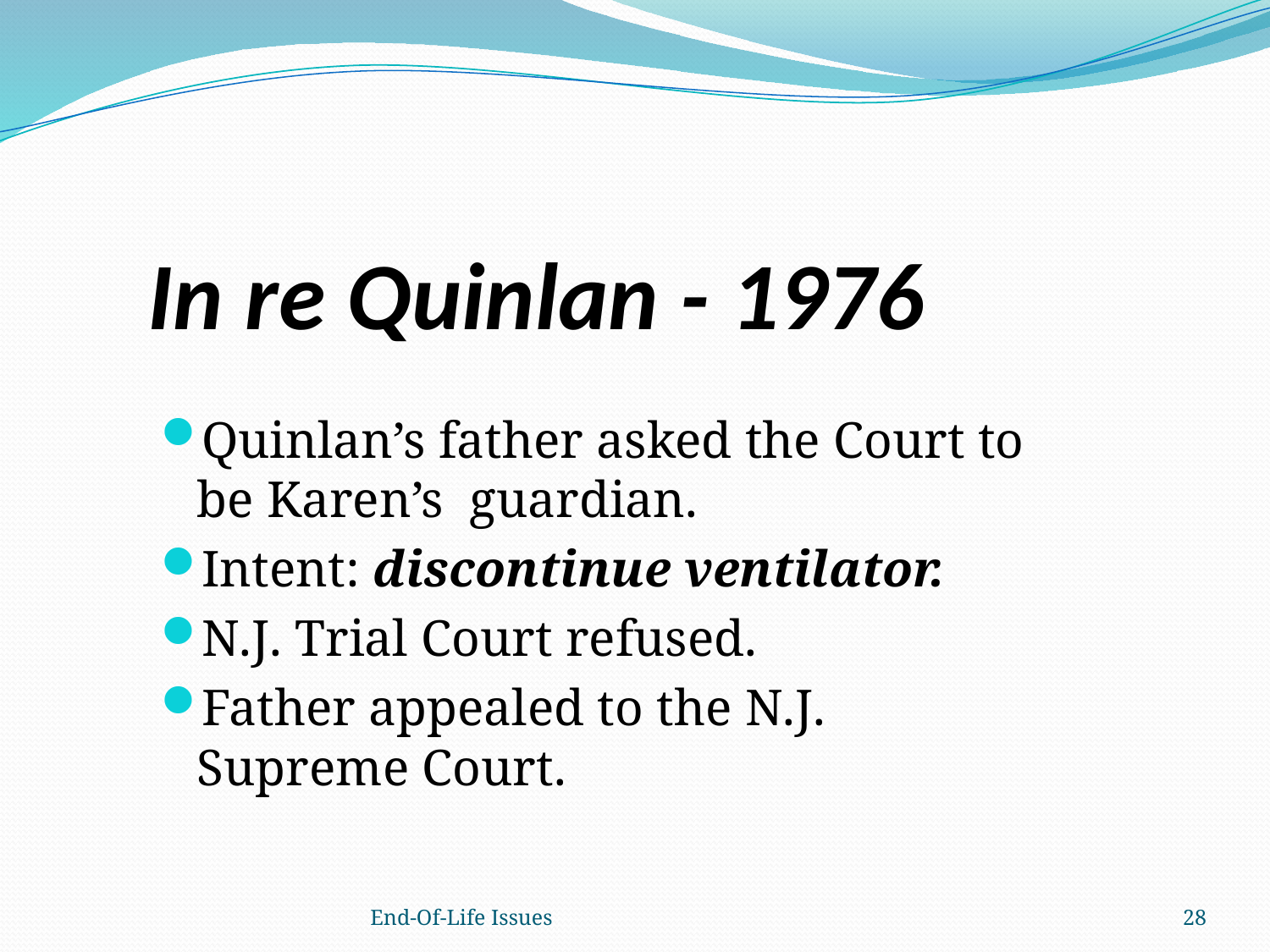

# In re Quinlan - 1976
Quinlan’s father asked the Court to be Karen’s  guardian.
Intent: discontinue ventilator.
N.J. Trial Court refused.
Father appealed to the N.J. Supreme Court.

End-Of-Life Issues
28